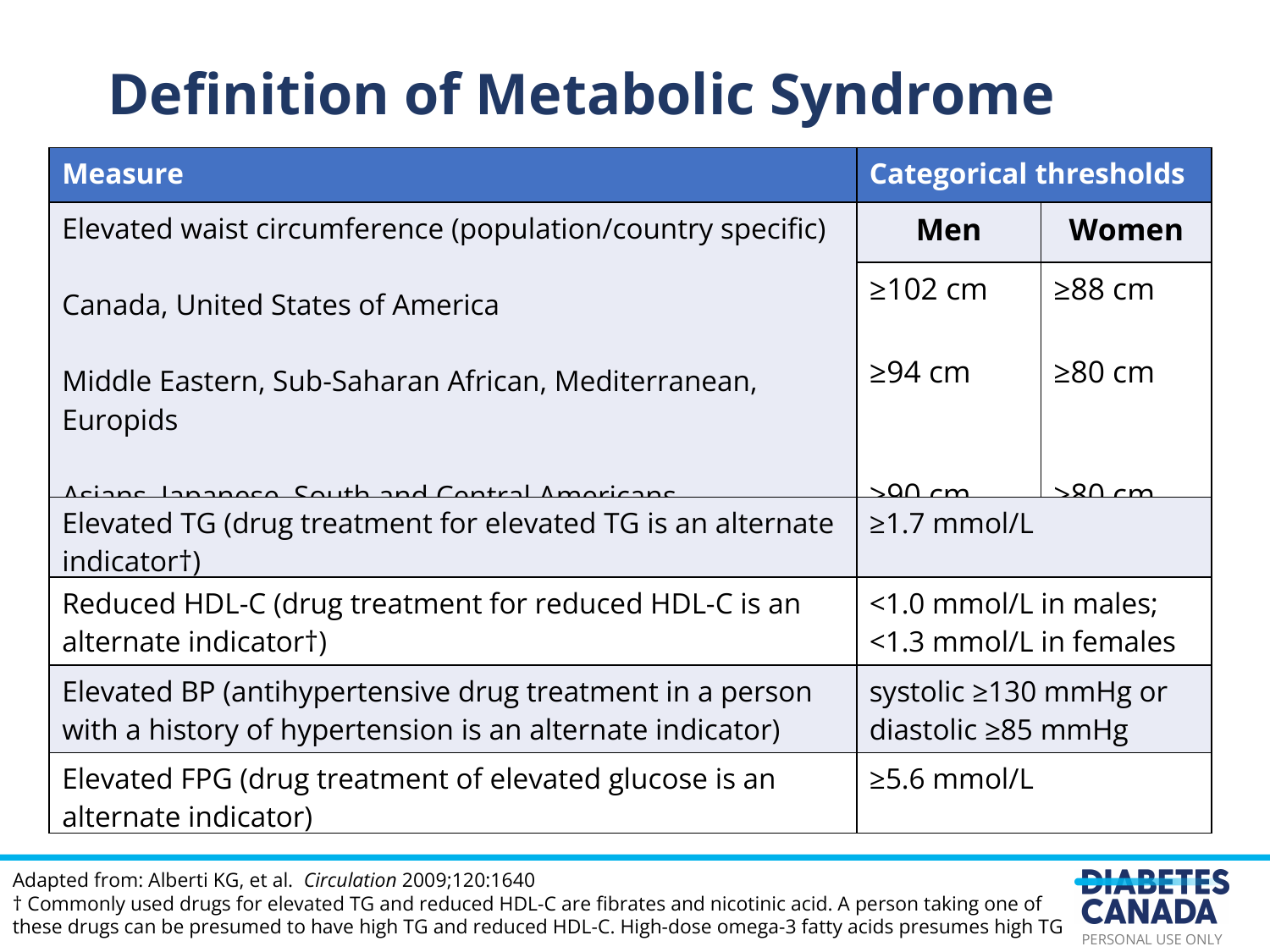

Definition of Metabolic Syndrome
| Measure | Categorical thresholds |  |
| --- | --- | --- |
| Elevated waist circumference (population/country specific) Canada, United States of America Middle Eastern, Sub-Saharan African, Mediterranean, Europids Asians, Japanese, South and Central Americans | Men | Women |
|  | ≥102 cm ≥94 cm ≥90 cm | ≥88 cm ≥80 cm ≥80 cm |
| Elevated TG (drug treatment for elevated TG is an alternate indicator†) | ≥1.7 mmol/L |  |
| Reduced HDL-C (drug treatment for reduced HDL-C is an alternate indicator†) | <1.0 mmol/L in males; <1.3 mmol/L in females |  |
| Elevated BP (antihypertensive drug treatment in a person with a history of hypertension is an alternate indicator) | systolic ≥130 mmHg or diastolic ≥85 mmHg |  |
| Elevated FPG (drug treatment of elevated glucose is an alternate indicator) | ≥5.6 mmol/L |  |

Adapted from: Alberti KG, et al.  Circulation 2009;120:1640
† Commonly used drugs for elevated TG and reduced HDL-C are fibrates and nicotinic acid. A person taking one of these drugs can be presumed to have high TG and reduced HDL-C. High-dose omega-3 fatty acids presumes high TG